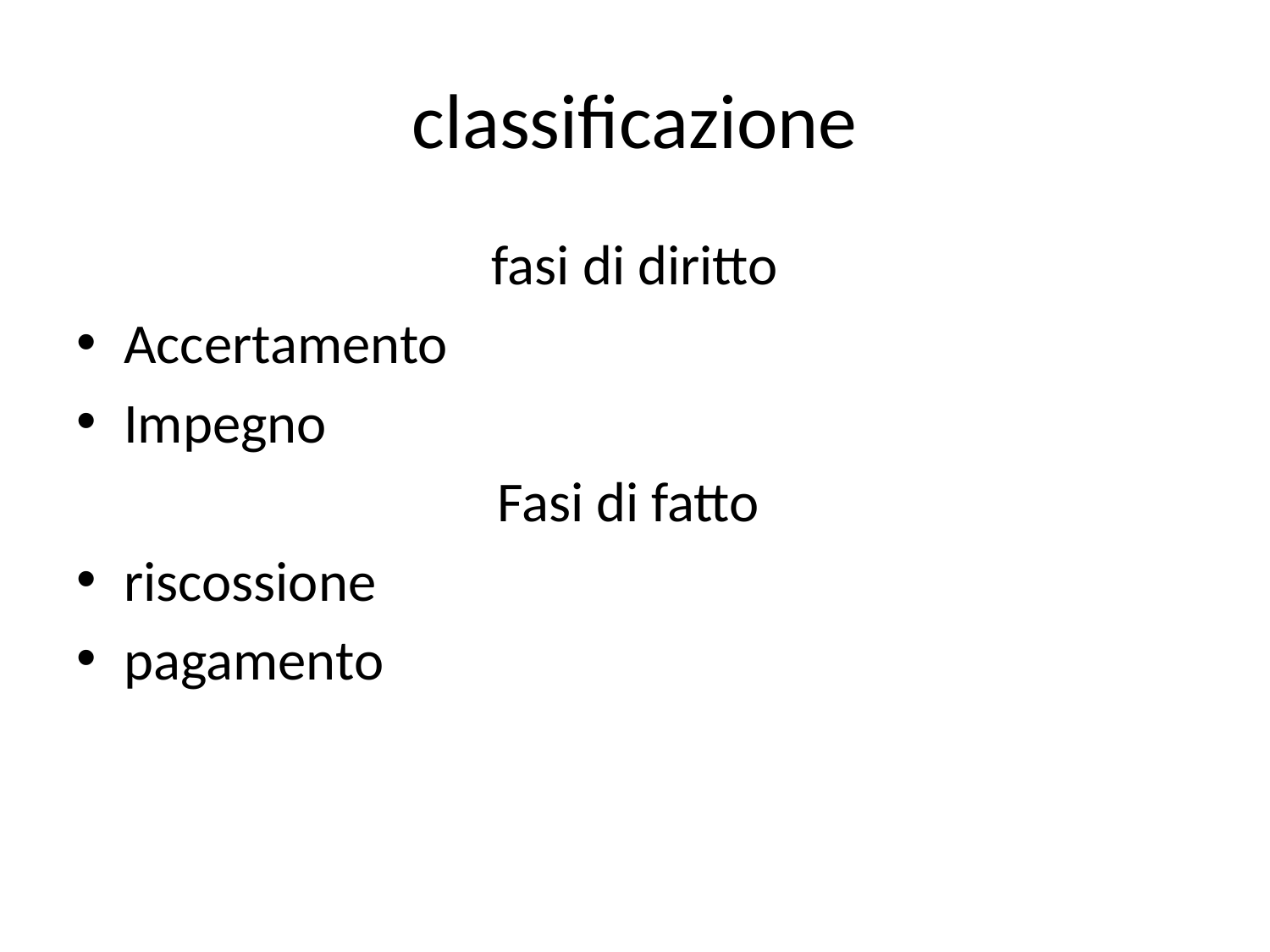

# classificazione
fasi di diritto
Accertamento
Impegno
Fasi di fatto
riscossione
pagamento